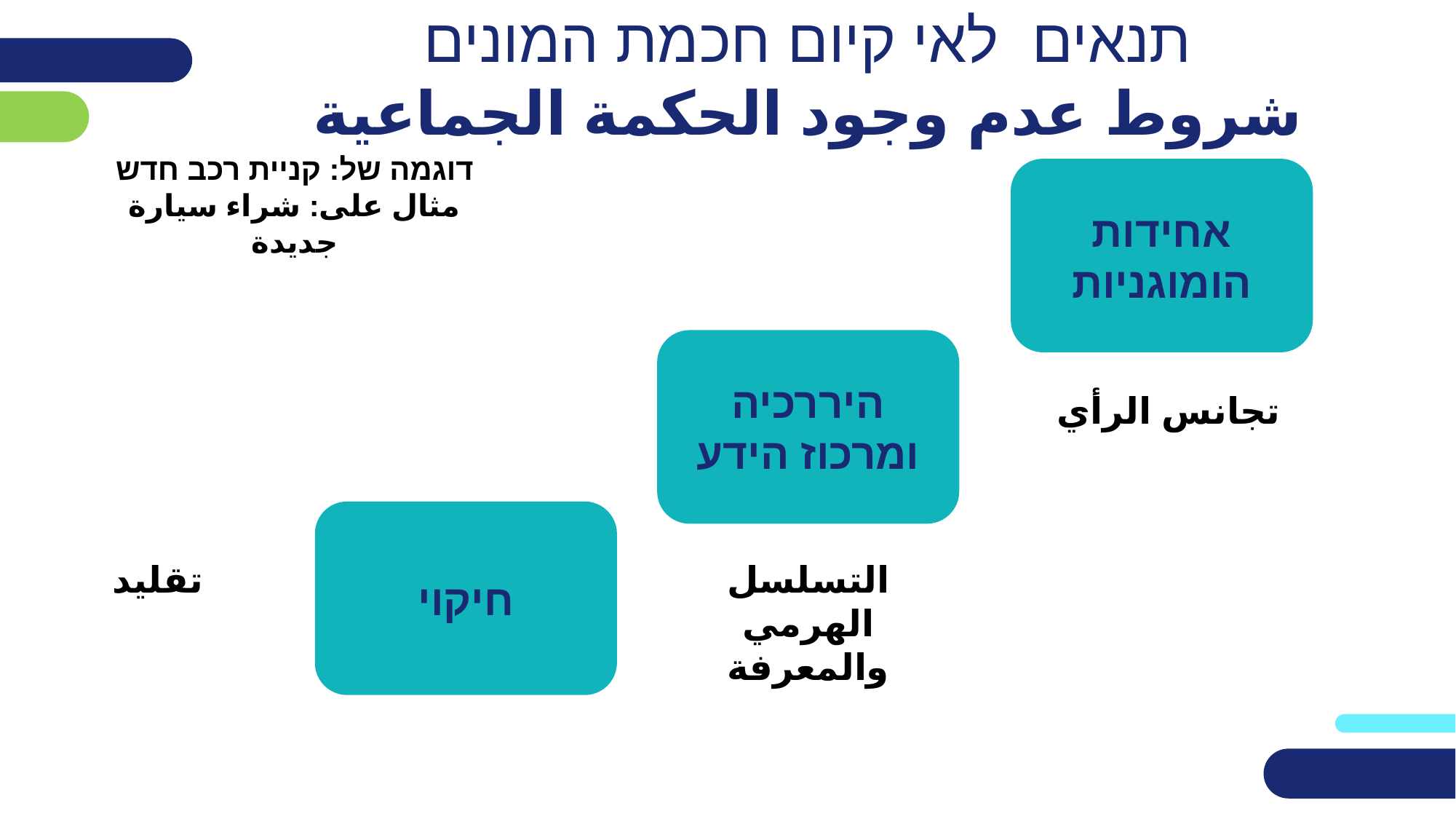

# תנאים  לאי קיום חכמת המונים شروط عدم وجود الحكمة الجماعية
דוגמה של: קניית רכב חדש
مثال على: شراء سيارة جديدة
אחידות
הומוגניות
היררכיה ומרכוז הידע
تجانس الرأي
חיקוי
تقليد
التسلسل الهرمي والمعرفة